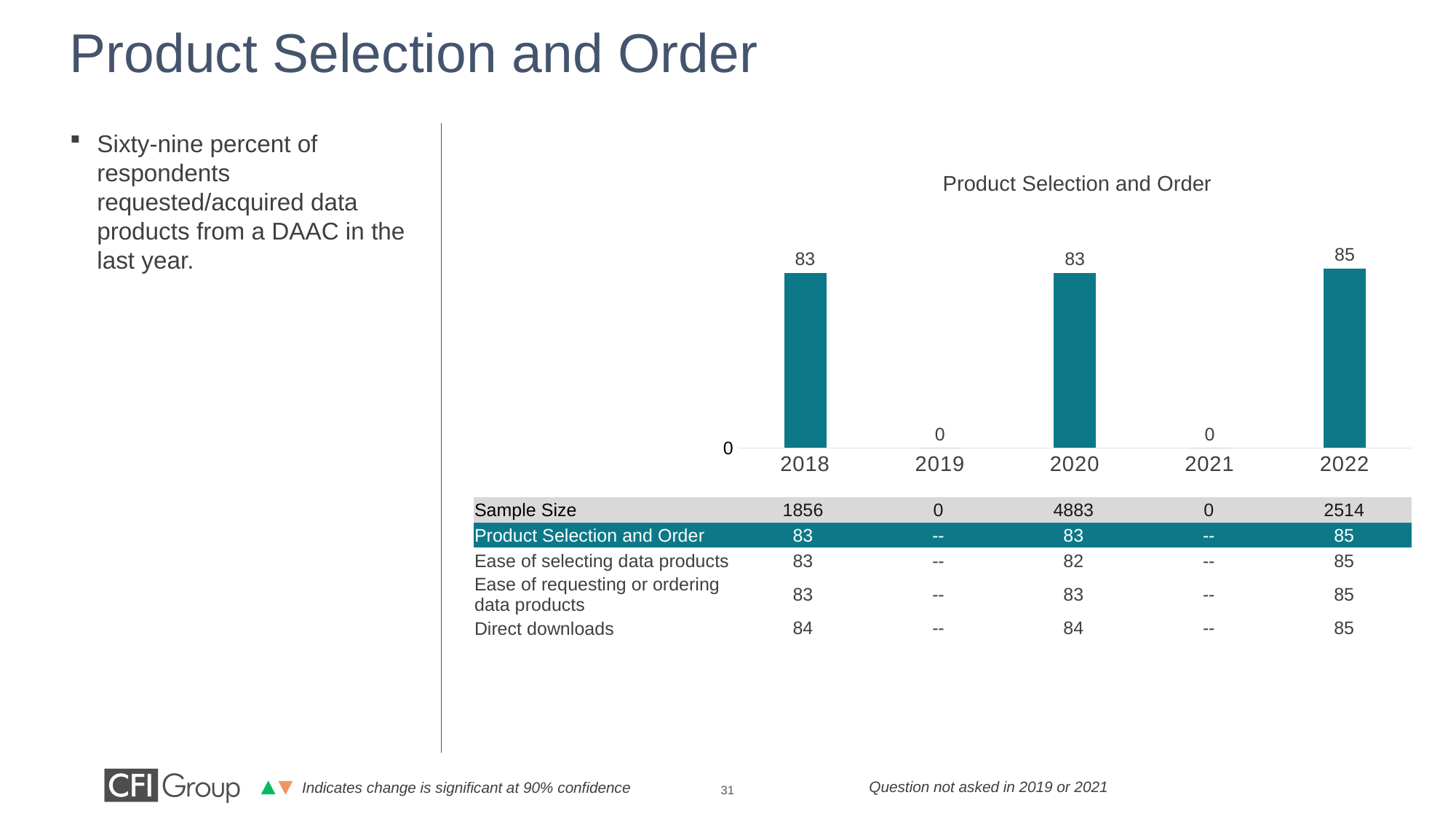

# Product Selection and Order

### Chart

| Category | Product Selection and Order |
|---|---|
| 2018 | 83.0 |
| 2019 | 0.0 |
| 2020 | 83.0 |
| 2021 | 0.0 |
| 2022 | 85.0 |
Sixty-nine percent of respondents requested/acquired data products from a DAAC in the last year.

Product Selection and Order
| Sample Size | 1856 | 0 | 4883 | 0 | 2514 |
| --- | --- | --- | --- | --- | --- |
| Product Selection and Order | 83 | -- | 83 | -- | 85 |
| Ease of selecting data products | 83 | -- | 82 | -- | 85 |
| Ease of requesting or ordering data products | 83 | -- | 83 | -- | 85 |
| Direct downloads | 84 | -- | 84 | -- | 85 |
Question not asked in 2019 or 2021
Indicates change is significant at 90% confidence